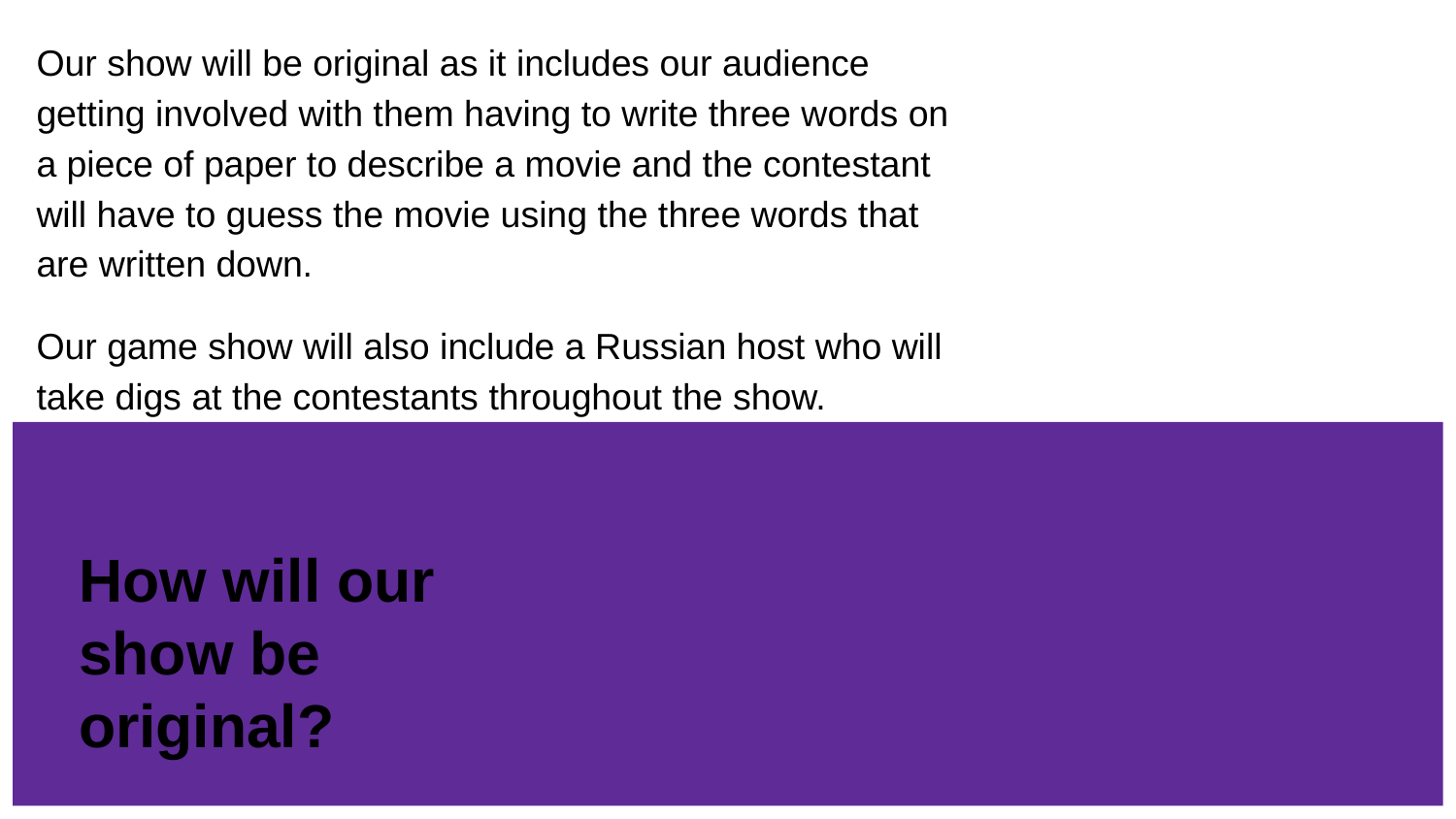

Our show will be original as it includes our audience getting involved with them having to write three words on a piece of paper to describe a movie and the contestant will have to guess the movie using the three words that are written down.
Our game show will also include a Russian host who will take digs at the contestants throughout the show.
# How will our show be original?